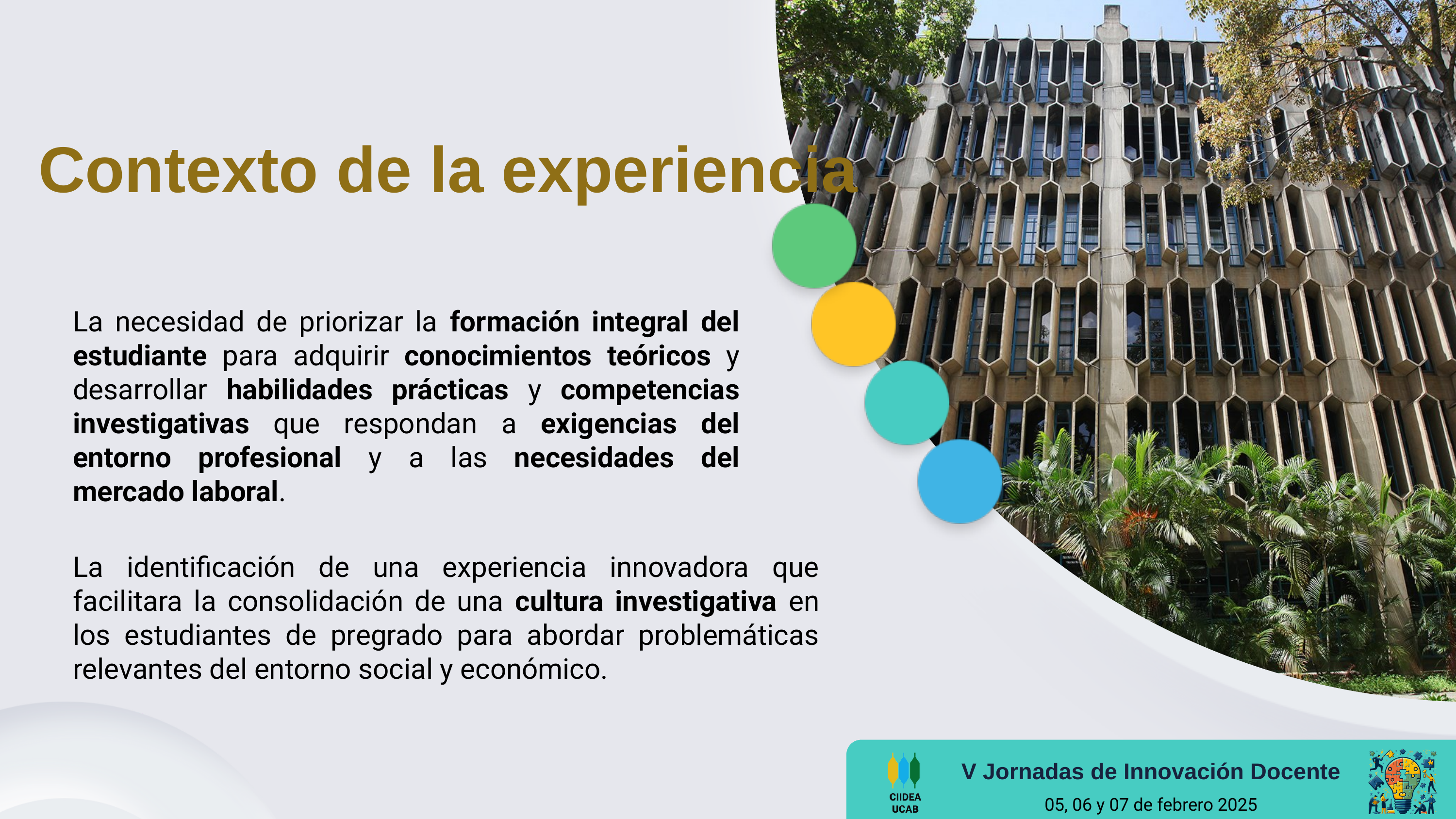

Contexto de la experiencia

La necesidad de priorizar la formación integral del estudiante para adquirir conocimientos teóricos y desarrollar habilidades prácticas y competencias investigativas que respondan a exigencias del entorno profesional y a las necesidades del mercado laboral.

La identificación de una experiencia innovadora que facilitara la consolidación de una cultura investigativa en los estudiantes de pregrado para abordar problemáticas relevantes del entorno social y económico.

V Jornadas de Innovación Docente
05, 06 y 07 de febrero 2025